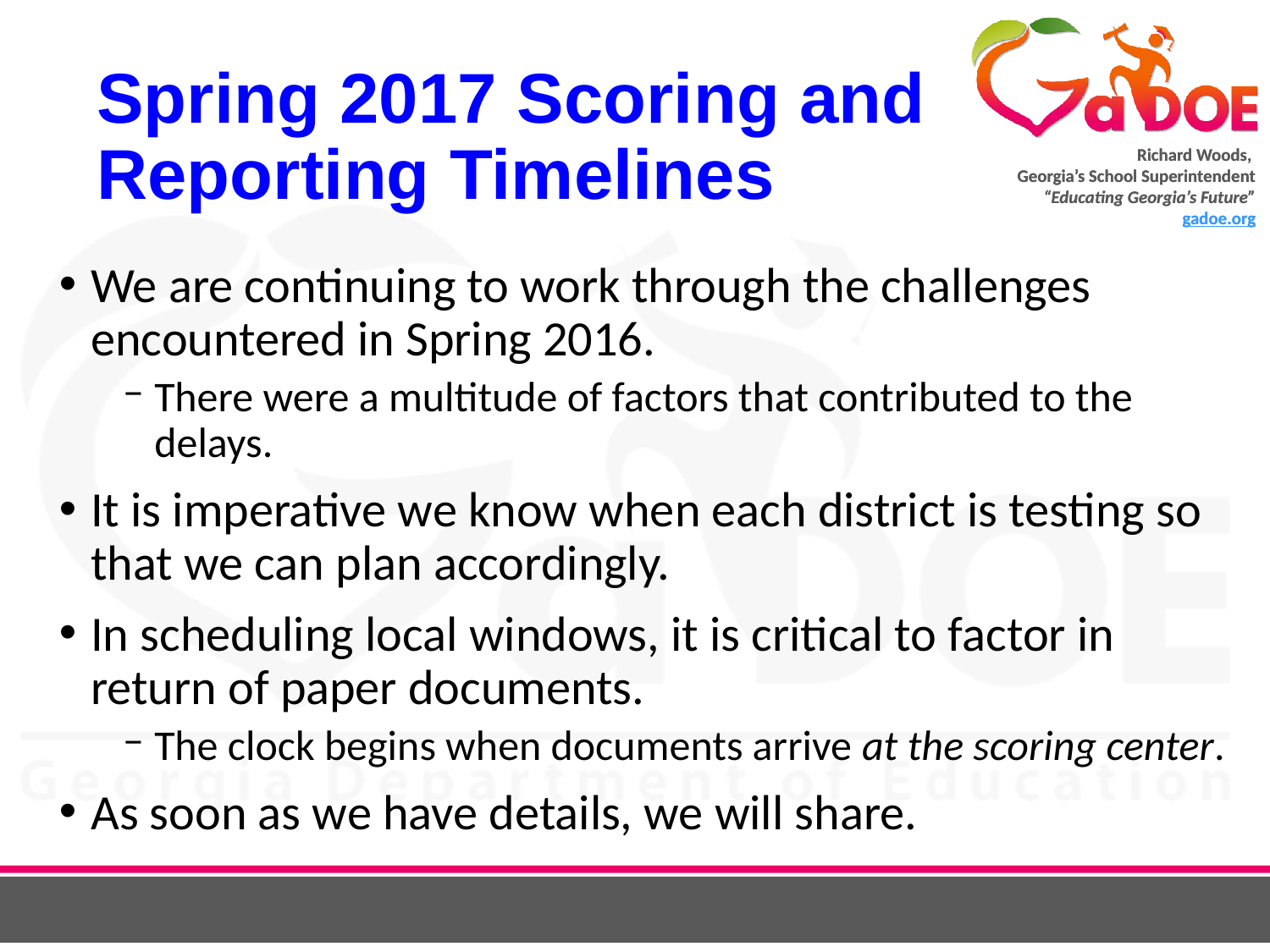

# Spring 2017 Scoring and Reporting Timelines
We are continuing to work through the challenges encountered in Spring 2016.
There were a multitude of factors that contributed to the delays.
It is imperative we know when each district is testing so that we can plan accordingly.
In scheduling local windows, it is critical to factor in return of paper documents.
The clock begins when documents arrive at the scoring center.
As soon as we have details, we will share.